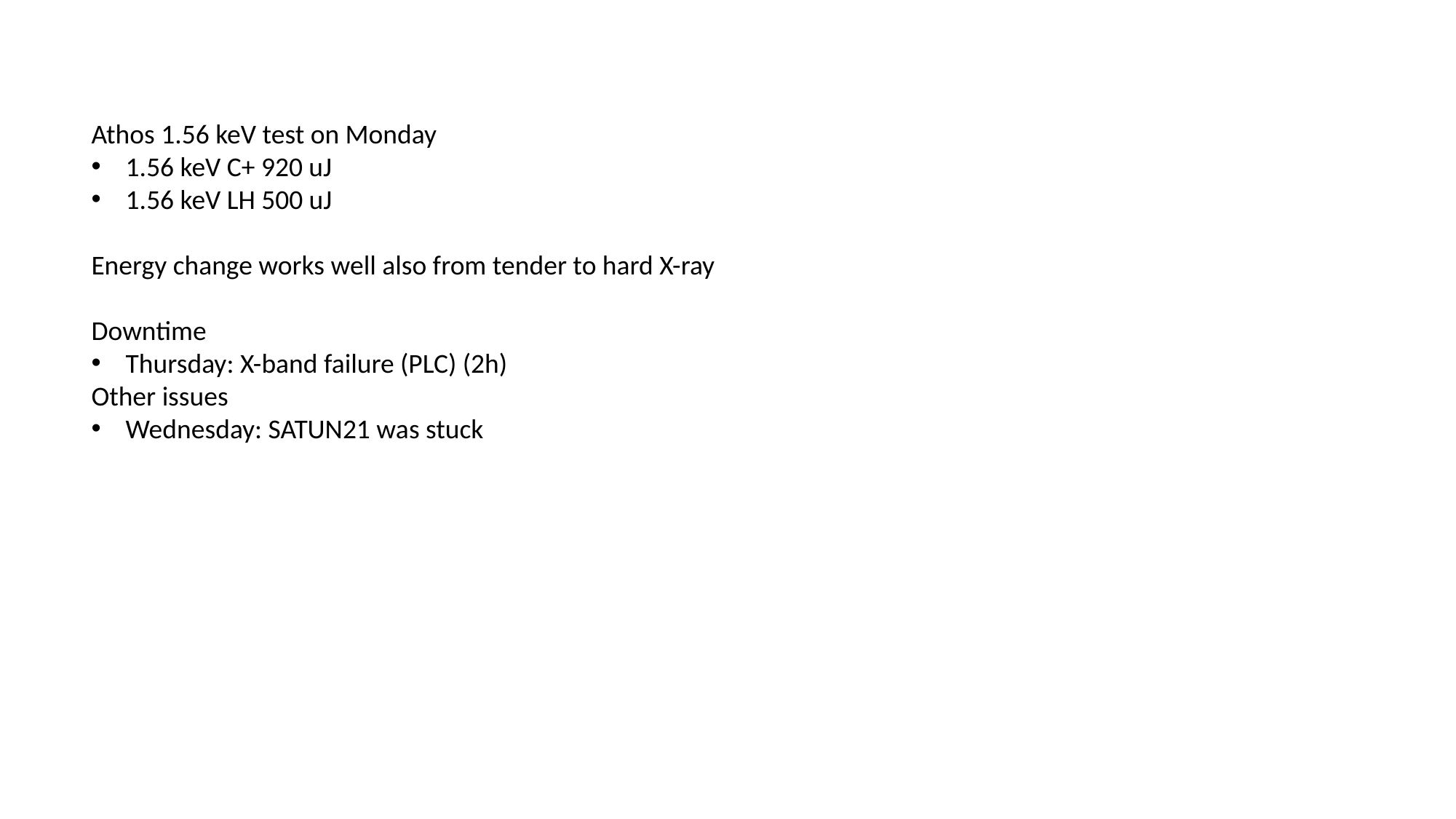

Athos 1.56 keV test on Monday
1.56 keV C+ 920 uJ
1.56 keV LH 500 uJ

Energy change works well also from tender to hard X-ray

Downtime
Thursday: X-band failure (PLC) (2h)
Other issues
Wednesday: SATUN21 was stuck